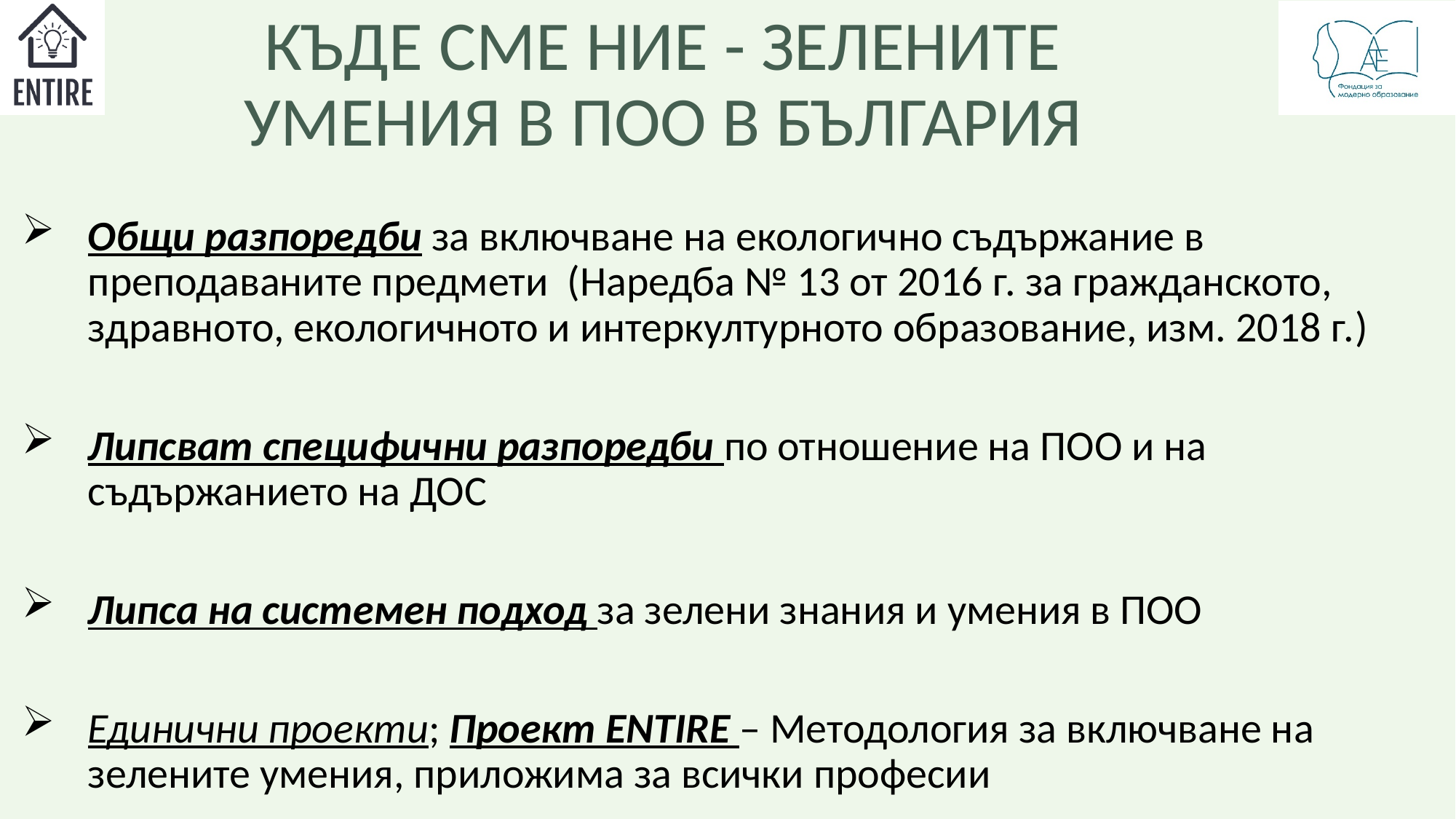

# КЪДЕ СМЕ НИЕ - ЗЕЛЕНИТЕ УМЕНИЯ В ПОО В БЪЛГАРИЯ
Общи разпоредби за включване на екологично съдържание в преподаваните предмети  (Наредба № 13 от 2016 г. за гражданското, здравното, екологичното и интеркултурното образование, изм. 2018 г.)

Липсват специфични разпоредби по отношение на ПОО и на съдържанието на ДОС

Липса на системен подход за зелени знания и умения в ПОО

Единични проекти; Проект ENTIRE – Методология за включване на зелените умения, приложима за всички професии